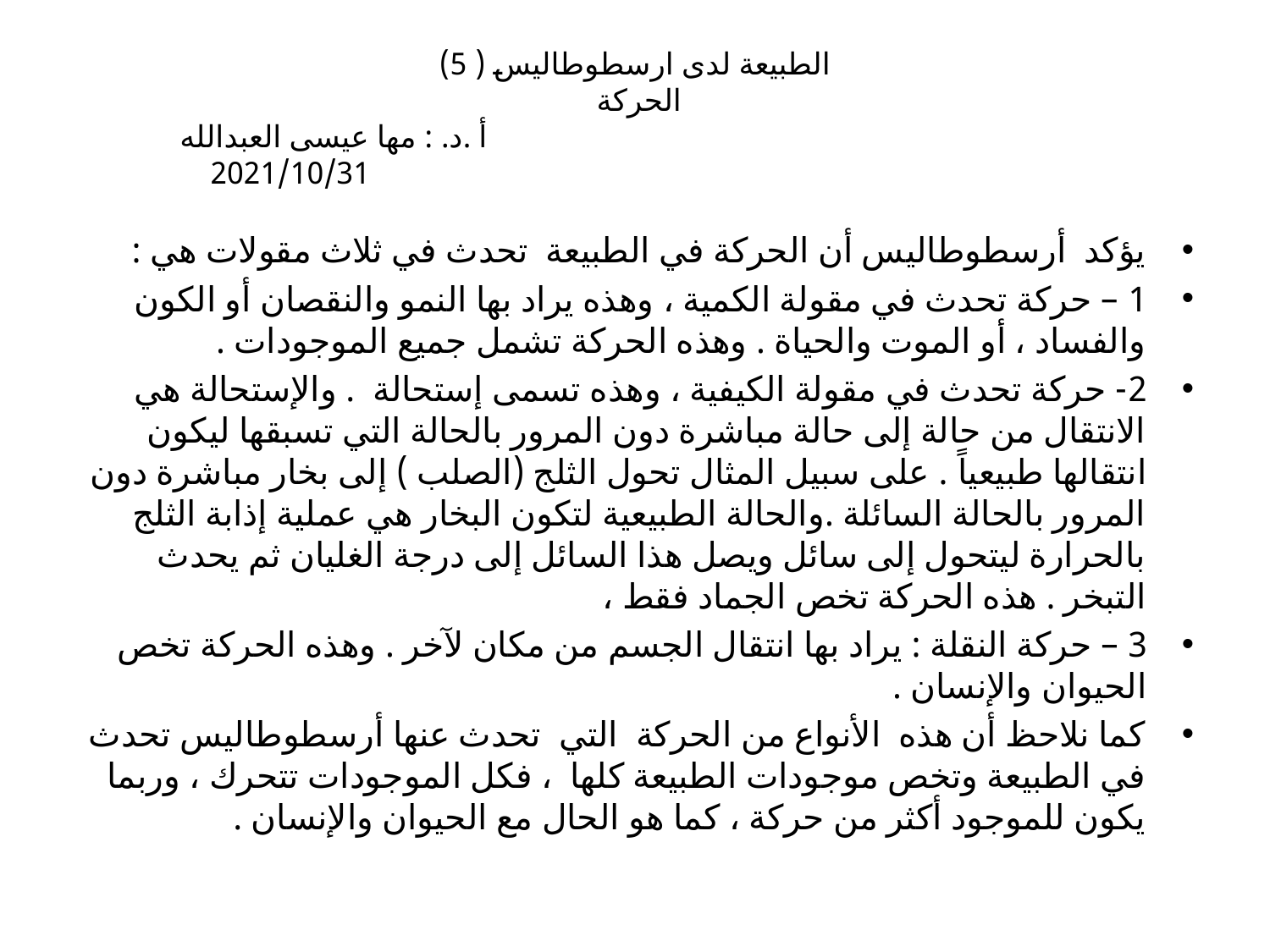

# الطبيعة لدى ارسطوطاليس ( 5) الحركة أ .د. : مها عيسى العبدالله 2021/10/31
يؤكد  أرسطوطاليس أن الحركة في الطبيعة  تحدث في ثلاث مقولات هي :
1 – حركة تحدث في مقولة الكمية ، وهذه يراد بها النمو والنقصان أو الكون والفساد ، أو الموت والحياة . وهذه الحركة تشمل جميع الموجودات .
2- حركة تحدث في مقولة الكيفية ، وهذه تسمى إستحالة  . والإستحالة هي الانتقال من حالة إلى حالة مباشرة دون المرور بالحالة التي تسبقها ليكون انتقالها طبيعياً . على سبيل المثال تحول الثلج (الصلب ) إلى بخار مباشرة دون المرور بالحالة السائلة .والحالة الطبيعية لتكون البخار هي عملية إذابة الثلج بالحرارة ليتحول إلى سائل ويصل هذا السائل إلى درجة الغليان ثم يحدث التبخر . هذه الحركة تخص الجماد فقط ،
3 – حركة النقلة : يراد بها انتقال الجسم من مكان لآخر . وهذه الحركة تخص الحيوان والإنسان .
كما نلاحظ أن هذه  الأنواع من الحركة  التي  تحدث عنها أرسطوطاليس تحدث في الطبيعة وتخص موجودات الطبيعة كلها  ، فكل الموجودات تتحرك ، وربما يكون للموجود أكثر من حركة ، كما هو الحال مع الحيوان والإنسان .